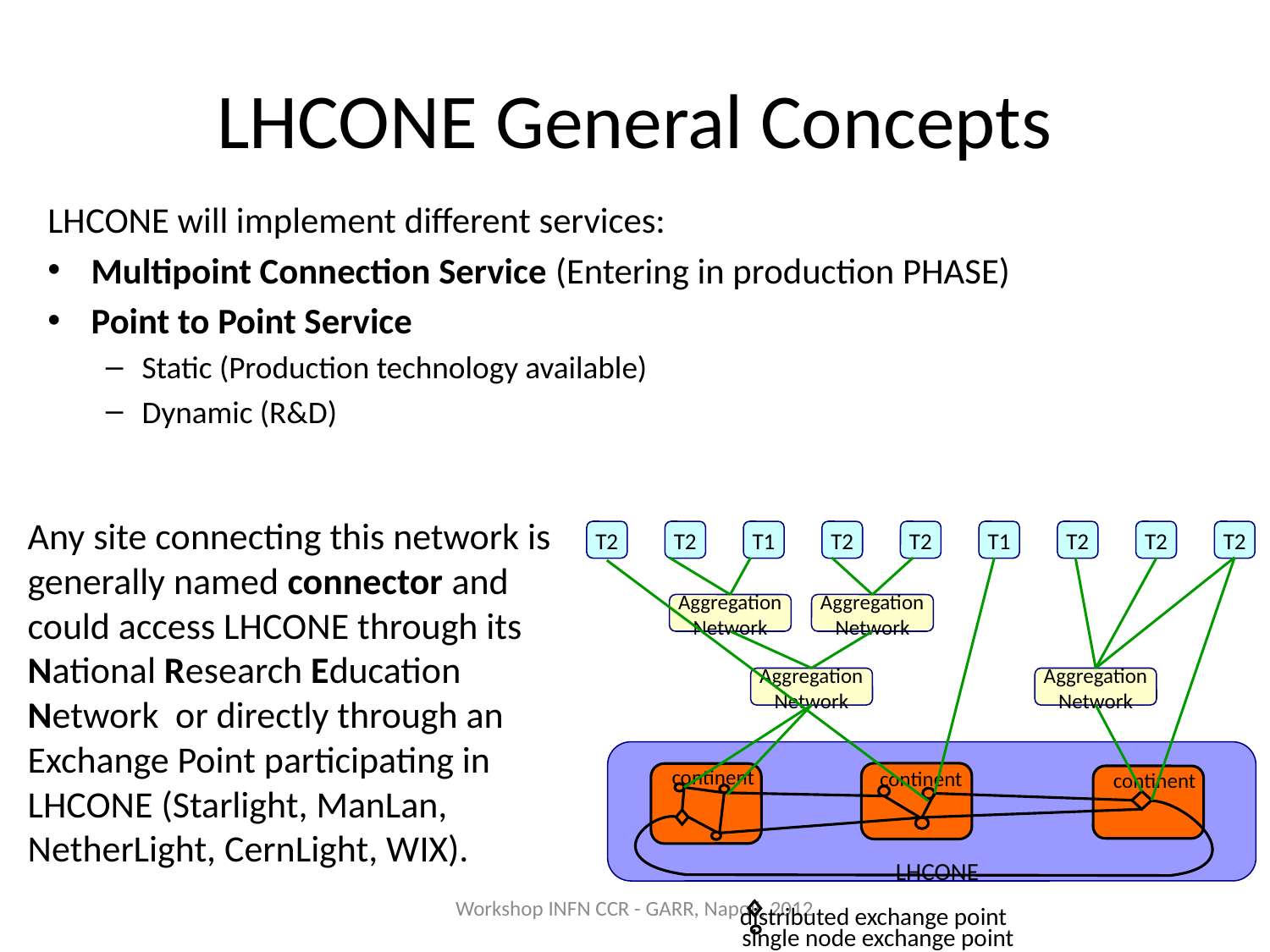

# LHCONE General Concepts
LHCONE will implement different services:
Multipoint Connection Service (Entering in production PHASE)
Point to Point Service
Static (Production technology available)
Dynamic (R&D)

Any site connecting this network is generally named connector and could access LHCONE through its National Research Education Network  or directly through an Exchange Point participating in LHCONE (Starlight, ManLan, NetherLight, CernLight, WIX).

T2
T2
T1
T2
T2
T1
T2
T2
T2
Aggregation
Network
Aggregation
Network
Aggregation
Network
Aggregation
Network

continent
continent
continent

LHCONE
distributed exchange point

single node exchange point

Workshop INFN CCR - GARR, Napoli, 2012